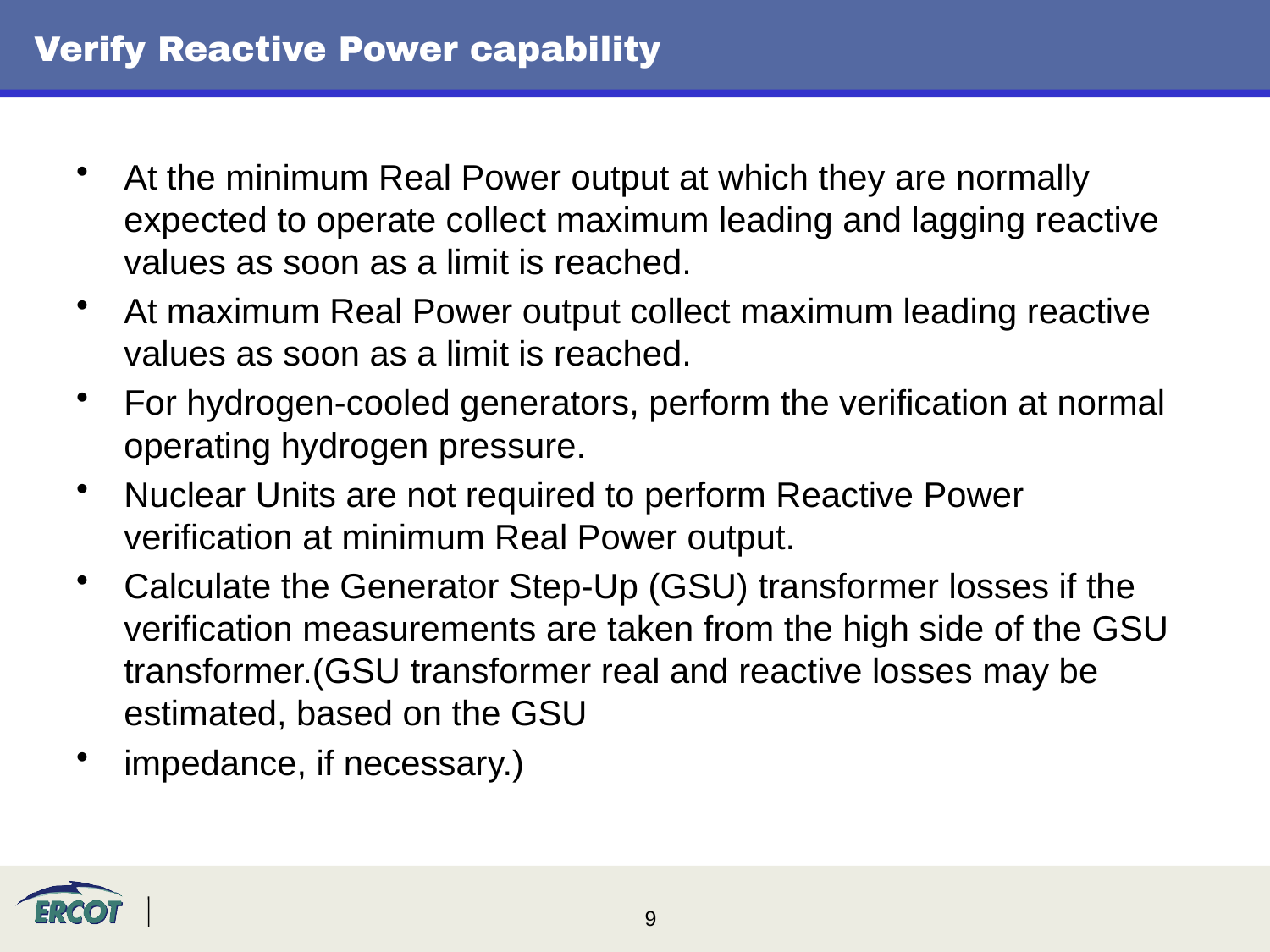

# Verify Reactive Power capability
At the minimum Real Power output at which they are normally expected to operate collect maximum leading and lagging reactive values as soon as a limit is reached.
At maximum Real Power output collect maximum leading reactive values as soon as a limit is reached.
For hydrogen-cooled generators, perform the verification at normal operating hydrogen pressure.
Nuclear Units are not required to perform Reactive Power verification at minimum Real Power output.
Calculate the Generator Step-Up (GSU) transformer losses if the verification measurements are taken from the high side of the GSU transformer.(GSU transformer real and reactive losses may be estimated, based on the GSU
impedance, if necessary.)